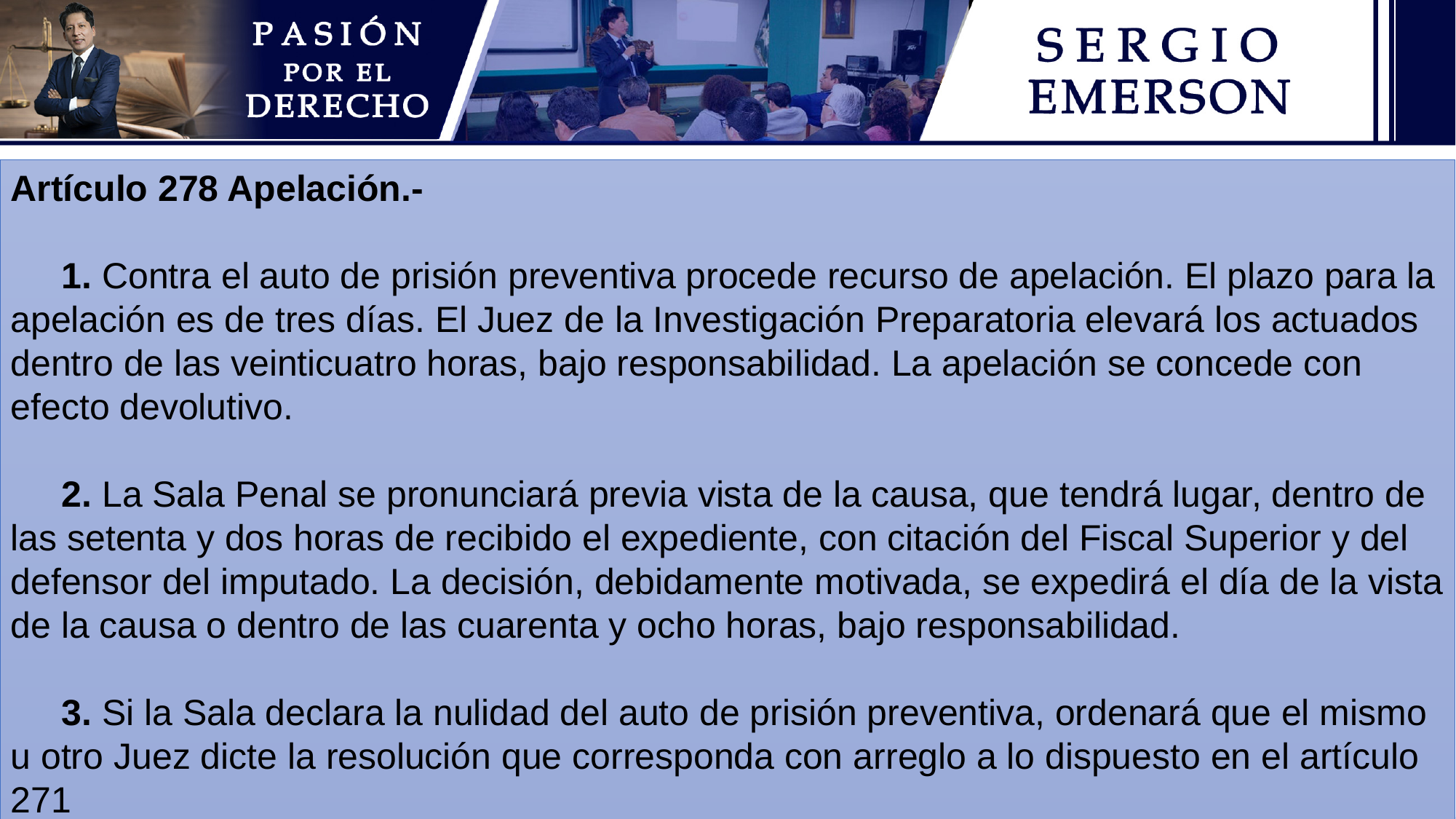

Artículo 278 Apelación.-
     1. Contra el auto de prisión preventiva procede recurso de apelación. El plazo para la apelación es de tres días. El Juez de la Investigación Preparatoria elevará los actuados dentro de las veinticuatro horas, bajo responsabilidad. La apelación se concede con efecto devolutivo.
     2. La Sala Penal se pronunciará previa vista de la causa, que tendrá lugar, dentro de las setenta y dos horas de recibido el expediente, con citación del Fiscal Superior y del defensor del imputado. La decisión, debidamente motivada, se expedirá el día de la vista de la causa o dentro de las cuarenta y ocho horas, bajo responsabilidad.
     3. Si la Sala declara la nulidad del auto de prisión preventiva, ordenará que el mismo u otro Juez dicte la resolución que corresponda con arreglo a lo dispuesto en el artículo 271